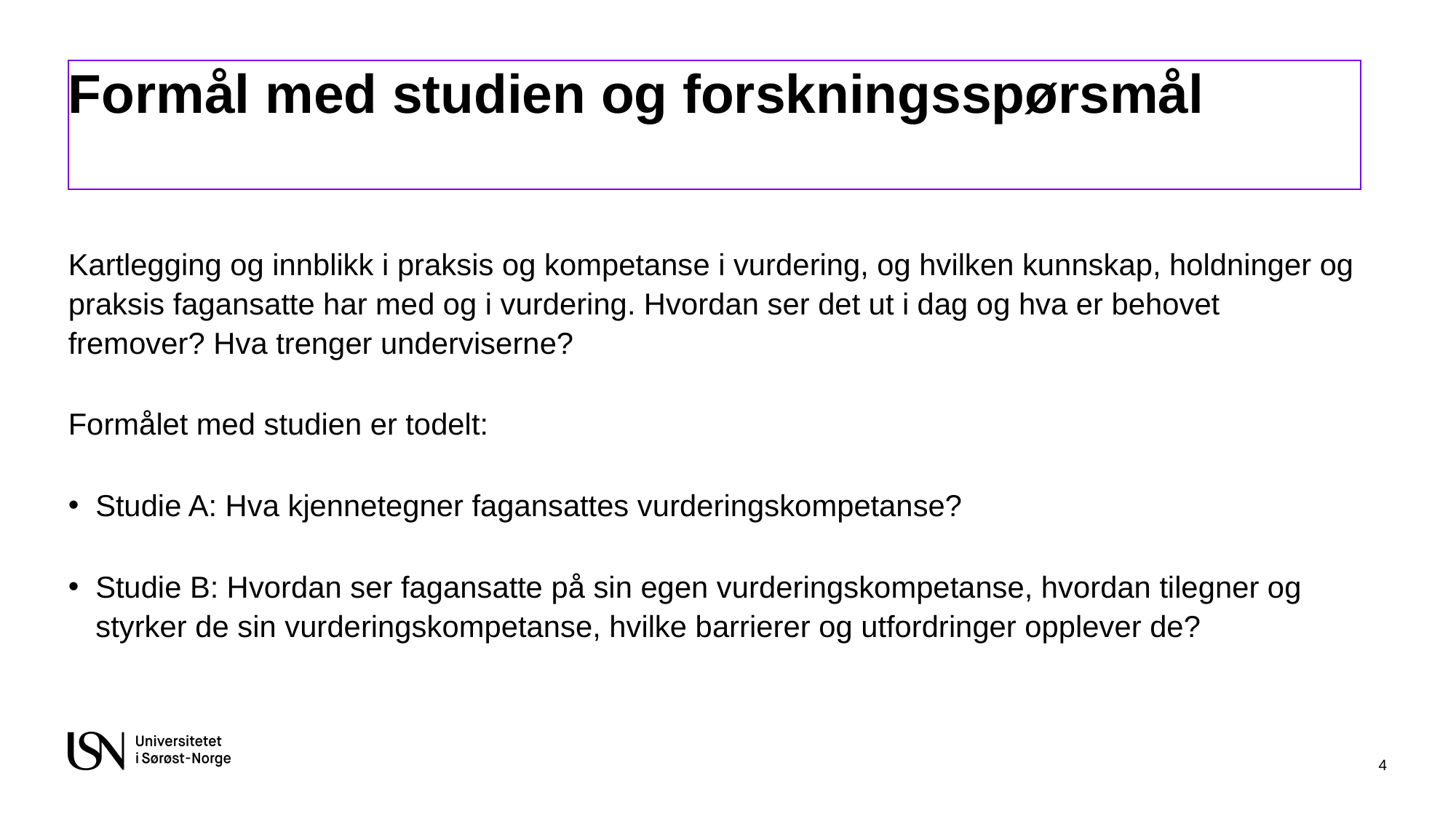

# Formål med studien og forskningsspørsmål
Kartlegging og innblikk i praksis og kompetanse i vurdering, og hvilken kunnskap, holdninger og praksis fagansatte har med og i vurdering. Hvordan ser det ut i dag og hva er behovet fremover? Hva trenger underviserne?
Formålet med studien er todelt:
Studie A: Hva kjennetegner fagansattes vurderingskompetanse?
Studie B: Hvordan ser fagansatte på sin egen vurderingskompetanse, hvordan tilegner og styrker de sin vurderingskompetanse, hvilke barrierer og utfordringer opplever de?

4